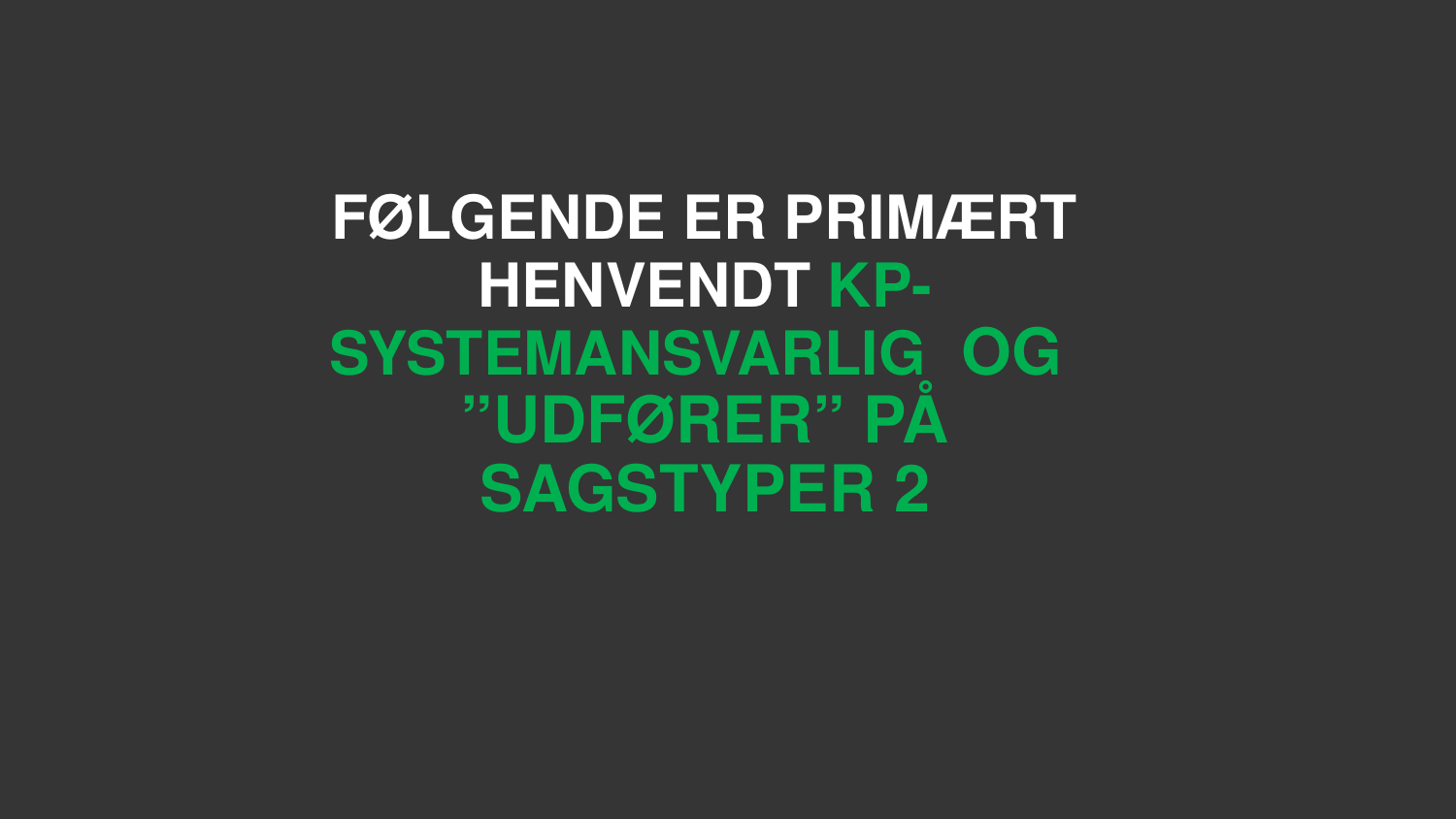

# Følgende er primært henvendt KP-systemansvarlig  og ”Udfører” på Sagstyper 2